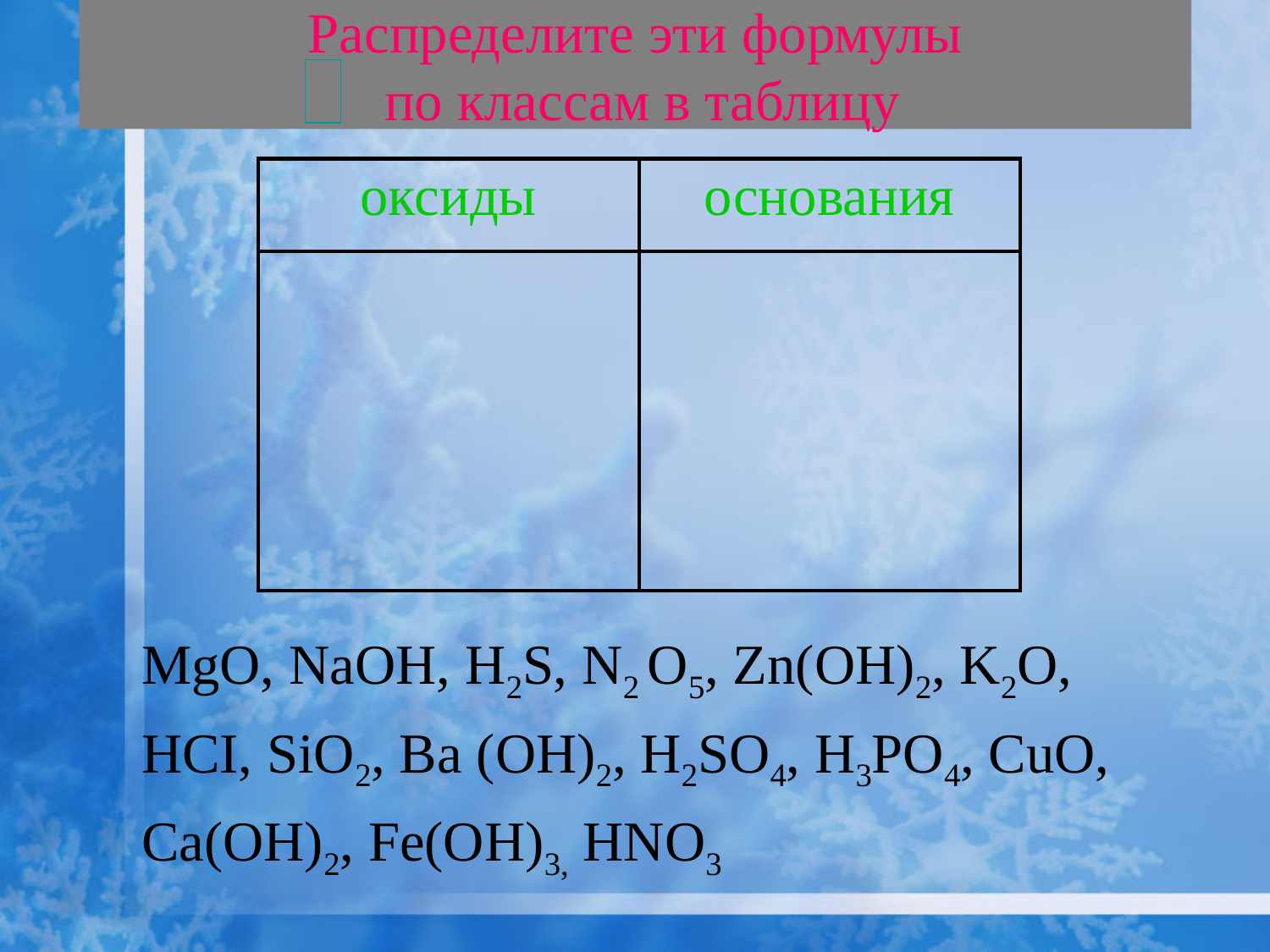

# Распределите эти формулы по классам в таблицу

| оксиды | основания |
| --- | --- |
|  |  |
MgO, NaOH, H2S, N2 O5, Zn(OH)2, K2O, HCI, SiO2, Ba (OH)2, H2SO4, H3PO4, CuO, Ca(OH)2, Fe(OH)3, HNO3